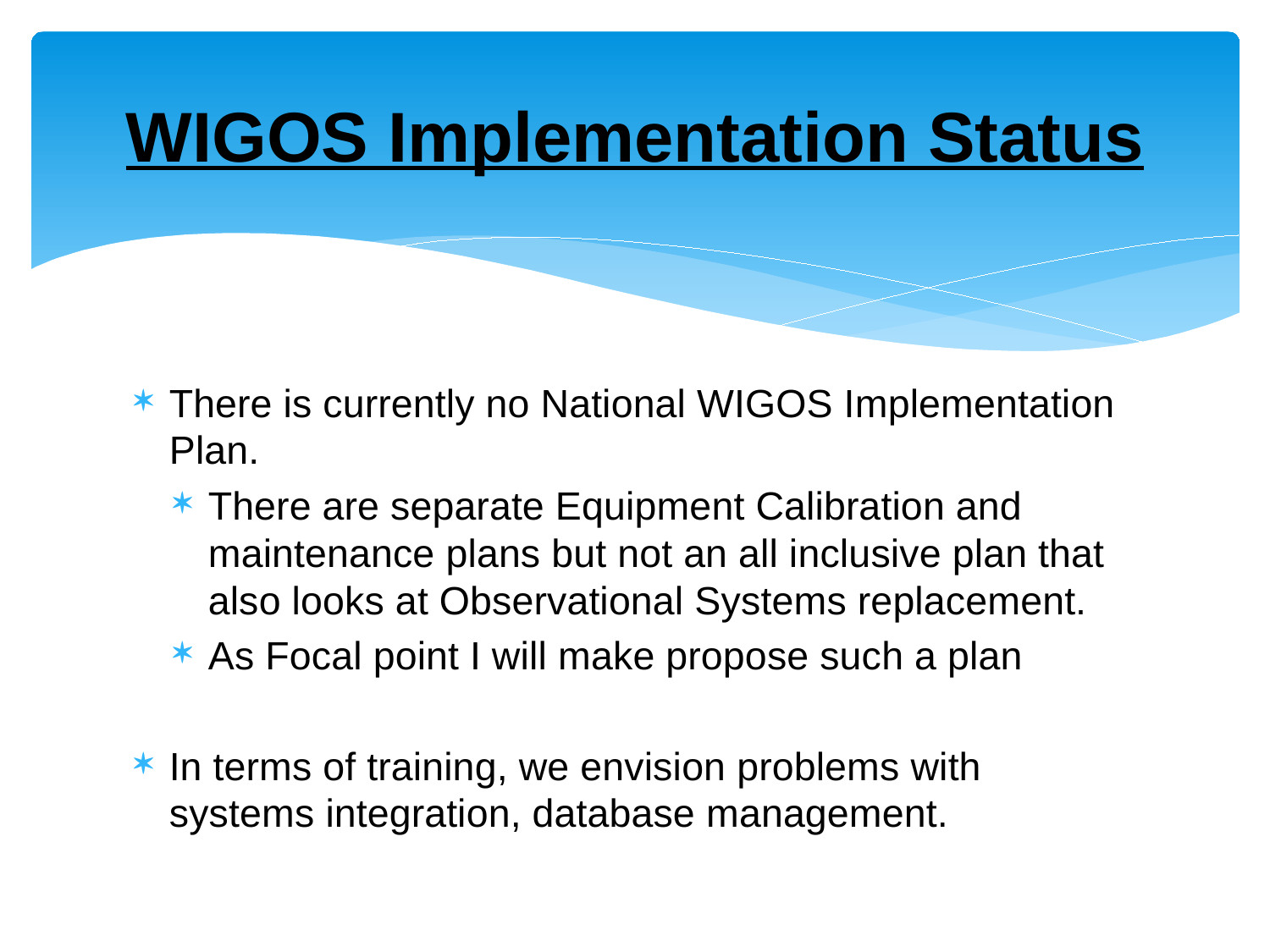

# WIGOS Implementation Status
There is currently no National WIGOS Implementation Plan.
There are separate Equipment Calibration and maintenance plans but not an all inclusive plan that also looks at Observational Systems replacement.
As Focal point I will make propose such a plan

In terms of training, we envision problems with systems integration, database management.